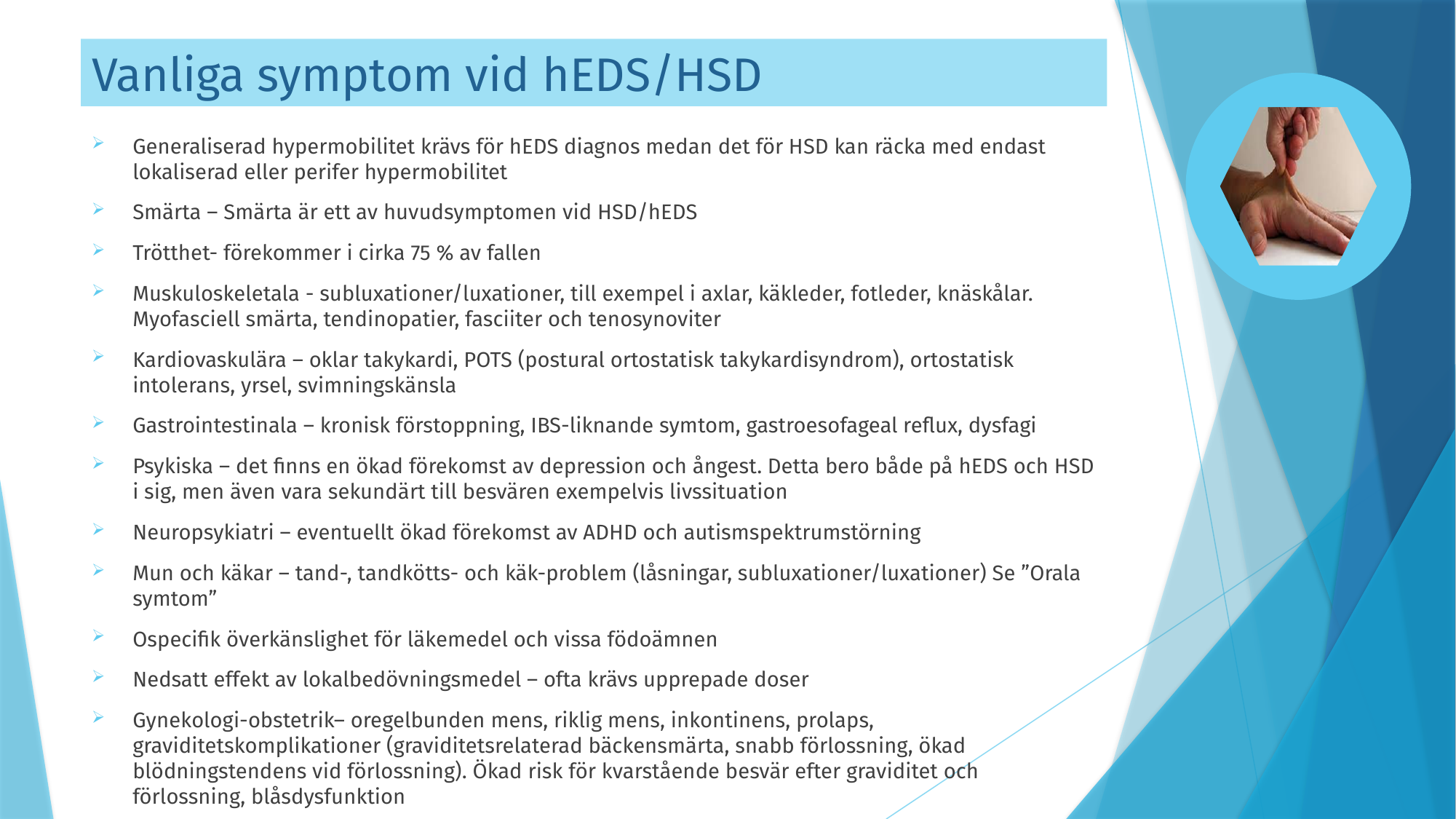

# Vanliga symptom vid hEDS/HSD

Generaliserad hypermobilitet krävs för hEDS diagnos medan det för HSD kan räcka med endast lokaliserad eller perifer hypermobilitet
Smärta – Smärta är ett av huvudsymptomen vid HSD/hEDS
Trötthet- förekommer i cirka 75 % av fallen
Muskuloskeletala - subluxationer/luxationer, till exempel i axlar, käkleder, fotleder, knäskålar. Myofasciell smärta, tendinopatier, fasciiter och tenosynoviter
Kardiovaskulära – oklar takykardi, POTS (postural ortostatisk takykardisyndrom), ortostatisk intolerans, yrsel, svimningskänsla
Gastrointestinala – kronisk förstoppning, IBS-liknande symtom, gastroesofageal reflux, dysfagi
Psykiska – det finns en ökad förekomst av depression och ångest. Detta bero både på hEDS och HSD i sig, men även vara sekundärt till besvären exempelvis livssituation
Neuropsykiatri – eventuellt ökad förekomst av ADHD och autismspektrumstörning
Mun och käkar – tand-, tandkötts- och käk-problem (låsningar, subluxationer/luxationer) Se ”Orala symtom”
Ospecifik överkänslighet för läkemedel och vissa födoämnen
Nedsatt effekt av lokalbedövningsmedel – ofta krävs upprepade doser
Gynekologi-obstetrik– oregelbunden mens, riklig mens, inkontinens, prolaps, graviditetskomplikationer (graviditetsrelaterad bäckensmärta, snabb förlossning, ökad blödningstendens vid förlossning). Ökad risk för kvarstående besvär efter graviditet och förlossning, blåsdysfunktion